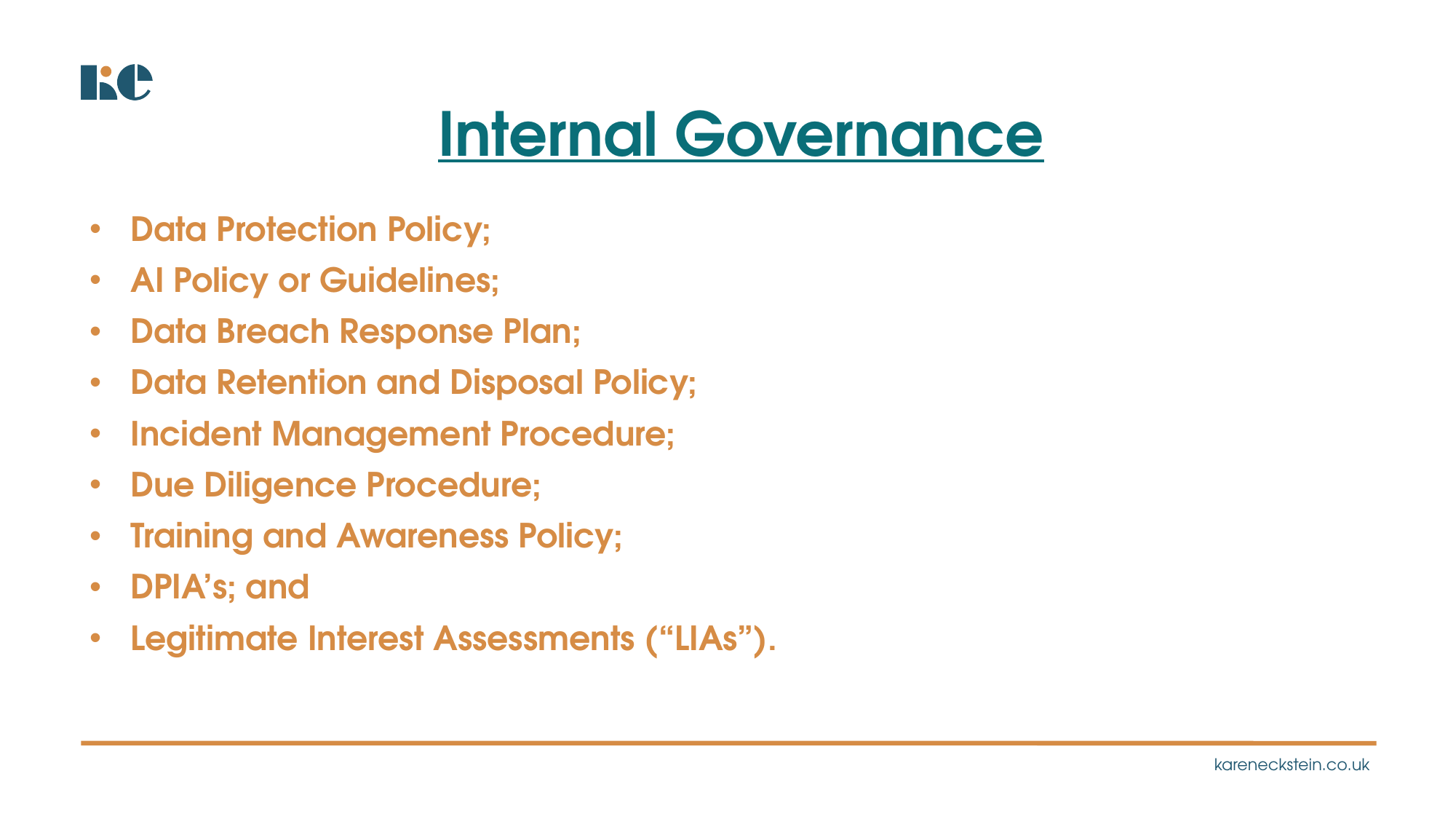

# Internal Governance
Data Protection Policy;
AI Policy or Guidelines;
Data Breach Response Plan;
Data Retention and Disposal Policy;
Incident Management Procedure;
Due Diligence Procedure;
Training and Awareness Policy;
DPIA’s; and
Legitimate Interest Assessments (“LIAs”).